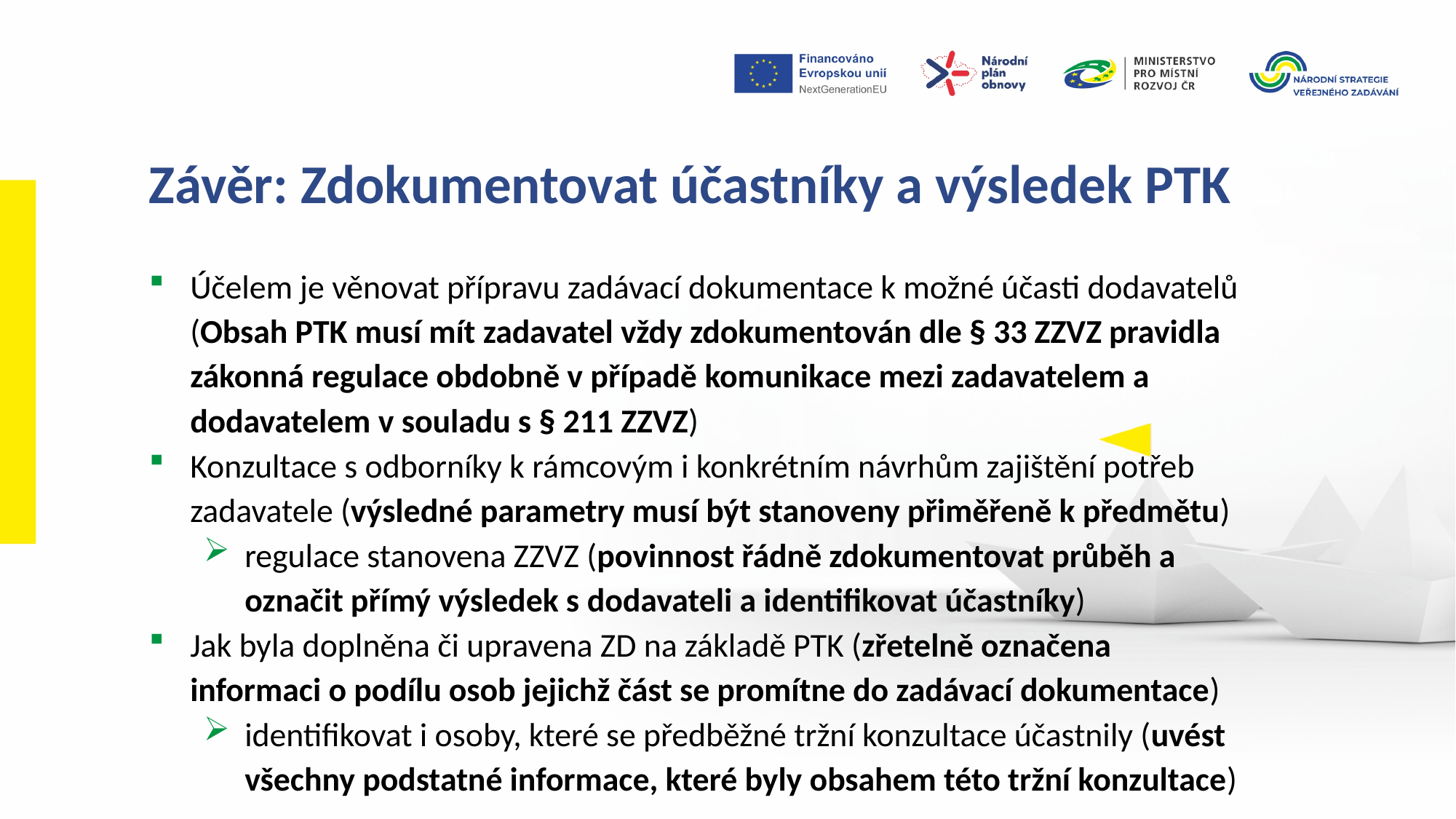

Závěr: Zdokumentovat účastníky a výsledek PTK
Účelem je věnovat přípravu zadávací dokumentace k možné účasti dodavatelů (Obsah PTK musí mít zadavatel vždy zdokumentován dle § 33 ZZVZ pravidla zákonná regulace obdobně v případě komunikace mezi zadavatelem a dodavatelem v souladu s § 211 ZZVZ)
Konzultace s odborníky k rámcovým i konkrétním návrhům zajištění potřeb zadavatele (výsledné parametry musí být stanoveny přiměřeně k předmětu)
regulace stanovena ZZVZ (povinnost řádně zdokumentovat průběh a označit přímý výsledek s dodavateli a identifikovat účastníky)
Jak byla doplněna či upravena ZD na základě PTK (zřetelně označena informaci o podílu osob jejichž část se promítne do zadávací dokumentace)
identifikovat i osoby, které se předběžné tržní konzultace účastnily (uvést všechny podstatné informace, které byly obsahem této tržní konzultace)